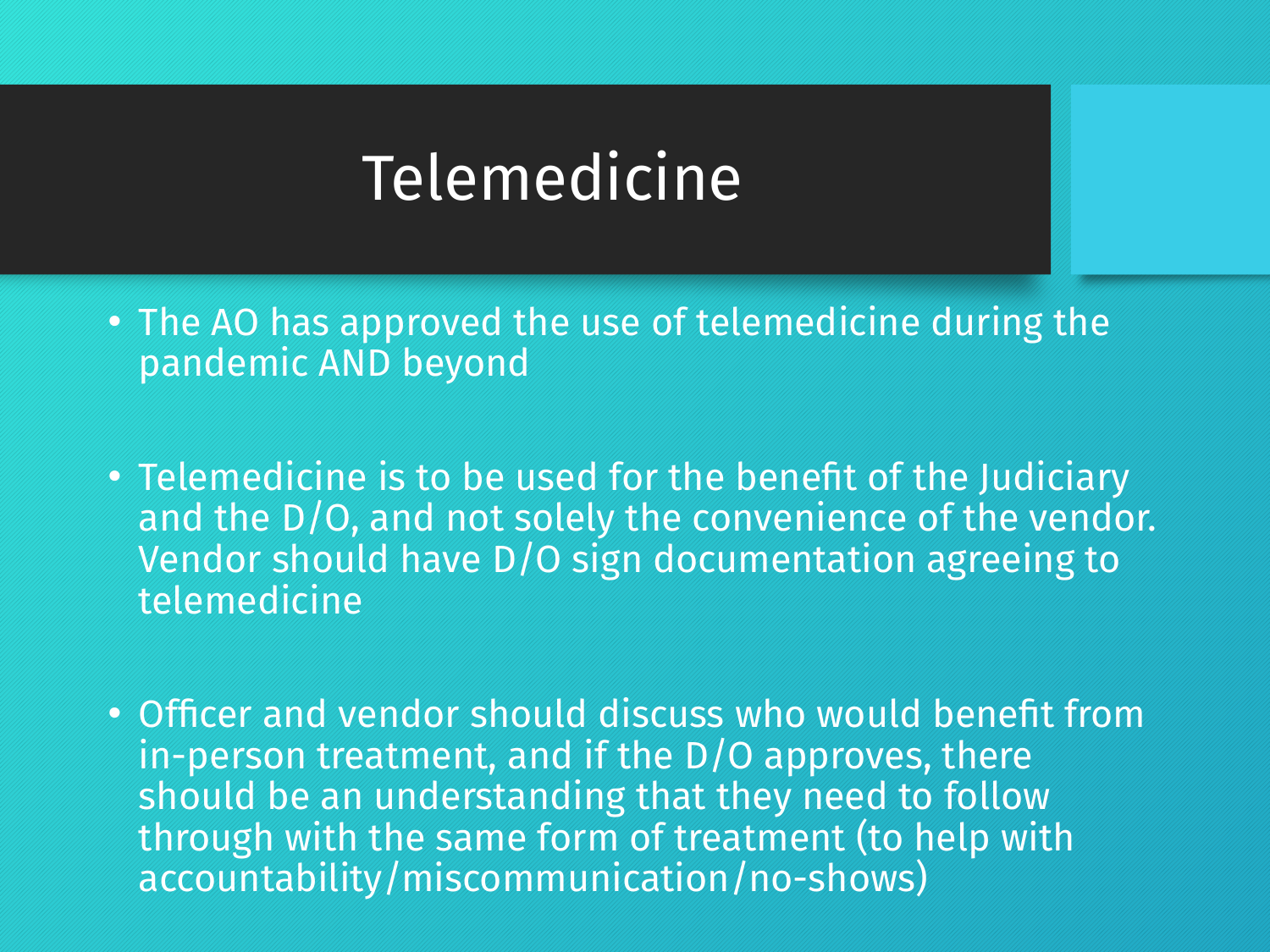

# Telemedicine
The AO has approved the use of telemedicine during the pandemic AND beyond

Telemedicine is to be used for the benefit of the Judiciary and the D/O, and not solely the convenience of the vendor. Vendor should have D/O sign documentation agreeing to telemedicine

Officer and vendor should discuss who would benefit from in-person treatment, and if the D/O approves, there should be an understanding that they need to follow through with the same form of treatment (to help with accountability/miscommunication/no-shows)